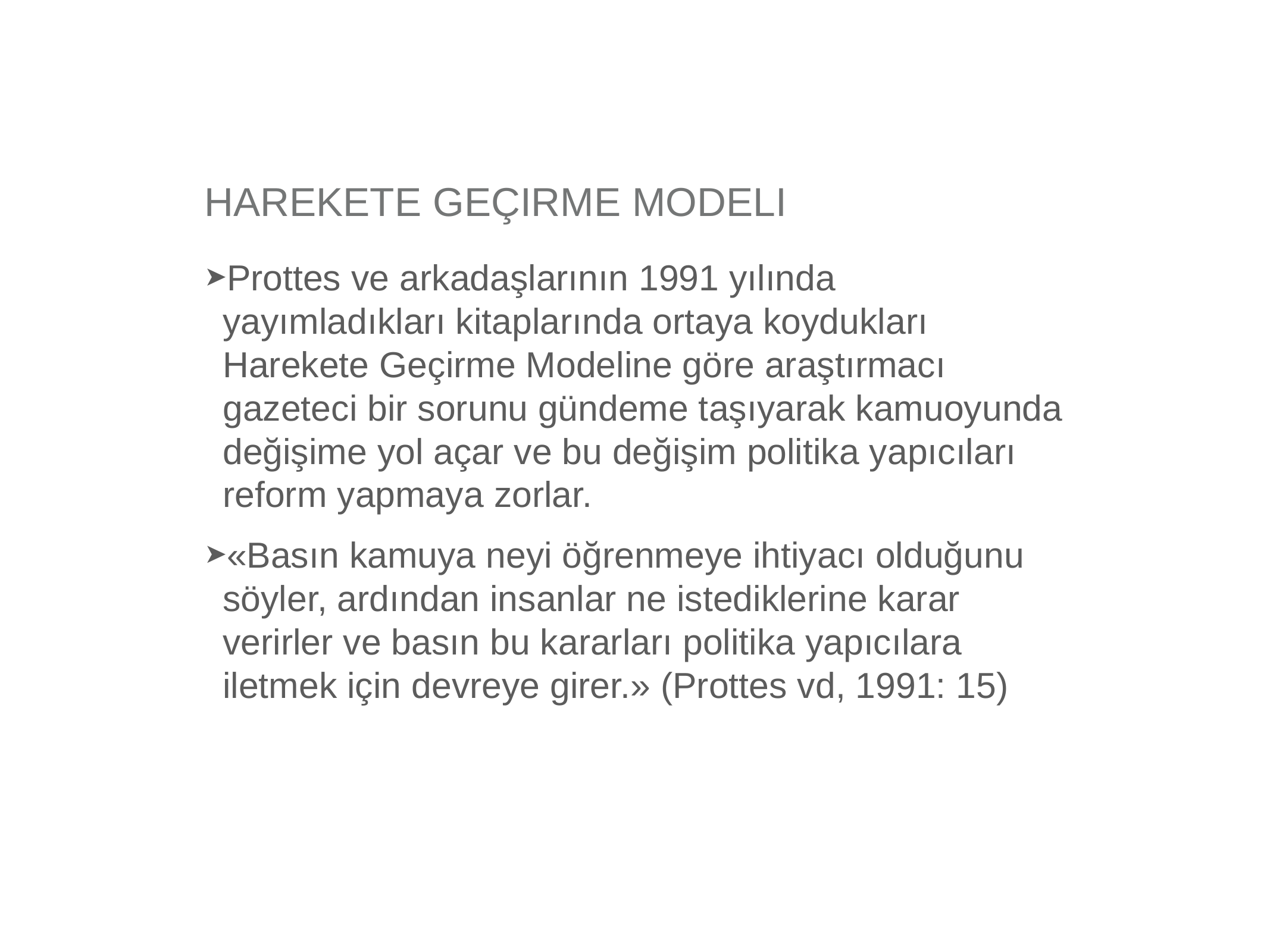

# Harekete Geçirme Modeli

Prottes ve arkadaşlarının 1991 yılında yayımladıkları kitaplarında ortaya koydukları Harekete Geçirme Modeline göre araştırmacı gazeteci bir sorunu gündeme taşıyarak kamuoyunda değişime yol açar ve bu değişim politika yapıcıları reform yapmaya zorlar.
«Basın kamuya neyi öğrenmeye ihtiyacı olduğunu söyler, ardından insanlar ne istediklerine karar verirler ve basın bu kararları politika yapıcılara iletmek için devreye girer.» (Prottes vd, 1991: 15)